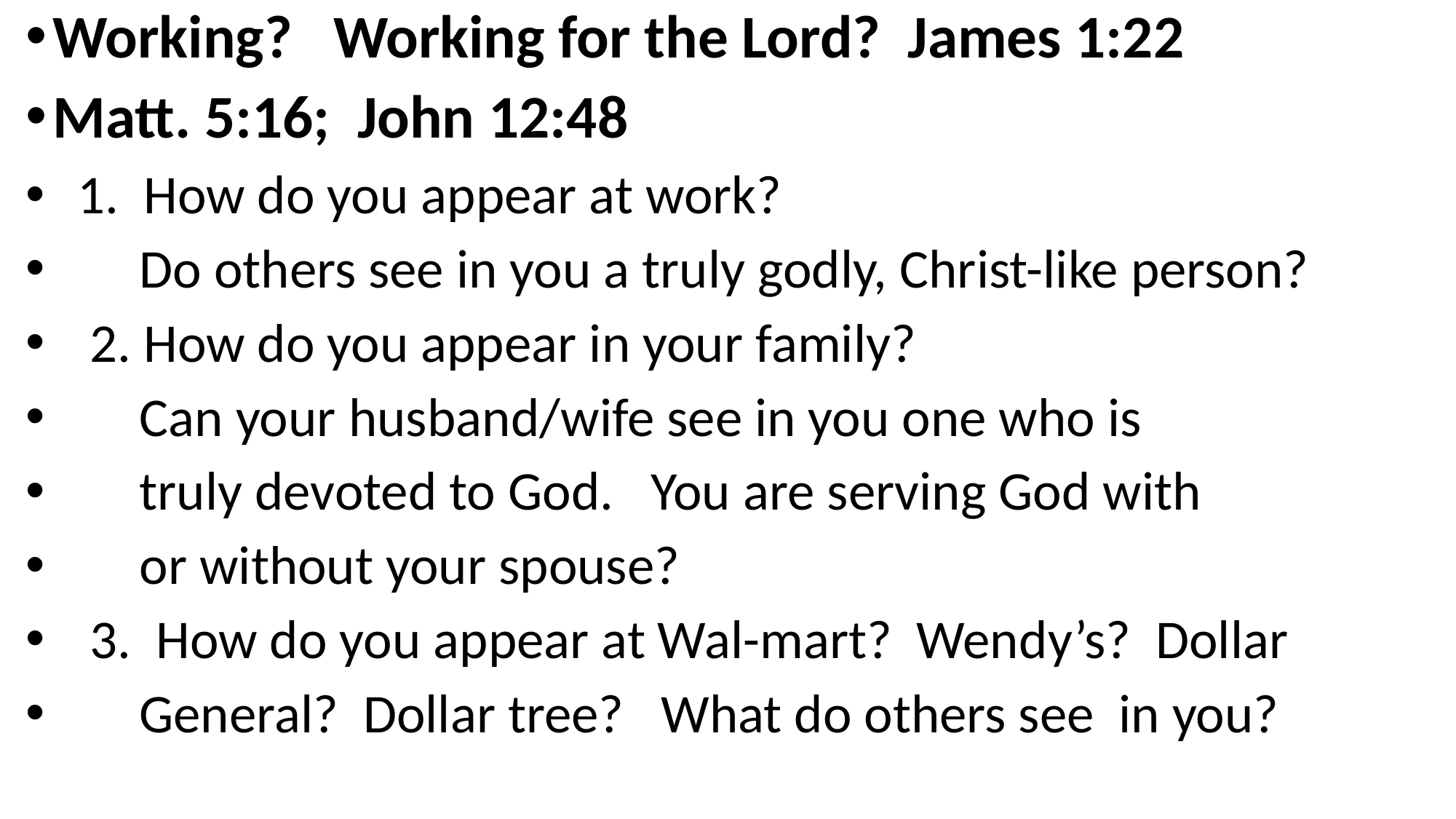

Working?   Working for the Lord?  James 1:22
Matt. 5:16;  John 12:48
  1.  How do you appear at work?
       Do others see in you a truly godly, Christ-like person?
   2. How do you appear in your family?
       Can your husband/wife see in you one who is
       truly devoted to God.   You are serving God with
       or without your spouse?
   3.  How do you appear at Wal-mart?  Wendy’s?  Dollar
       General?  Dollar tree?   What do others see  in you?